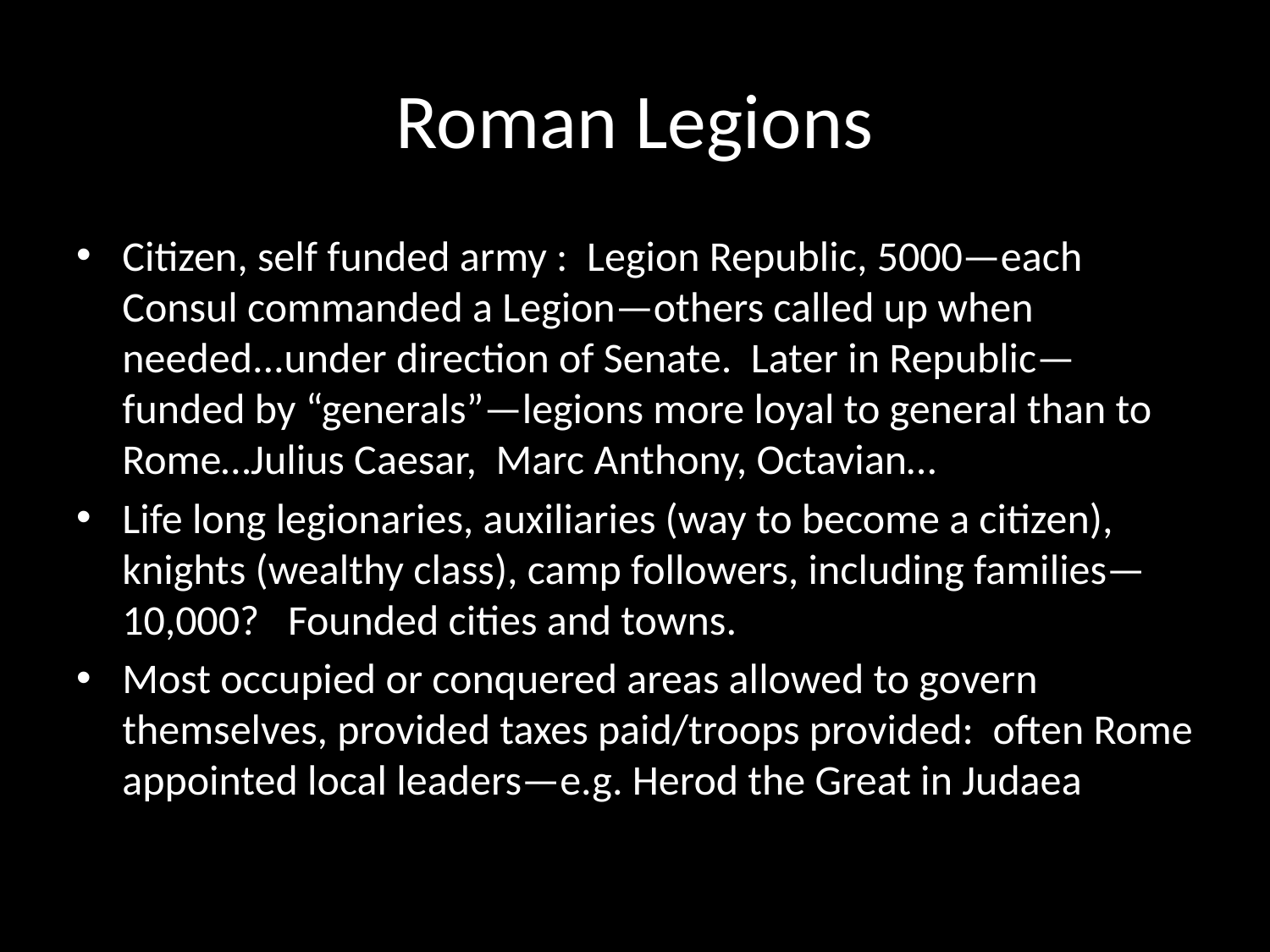

# Roman Legions
Citizen, self funded army :  Legion Republic, 5000—each Consul commanded a Legion—others called up when needed...under direction of Senate.  Later in Republic—funded by “generals”—legions more loyal to general than to Rome…Julius Caesar,  Marc Anthony, Octavian…
Life long legionaries, auxiliaries (way to become a citizen), knights (wealthy class), camp followers, including families—10,000?   Founded cities and towns.
Most occupied or conquered areas allowed to govern themselves, provided taxes paid/troops provided:  often Rome appointed local leaders—e.g. Herod the Great in Judaea